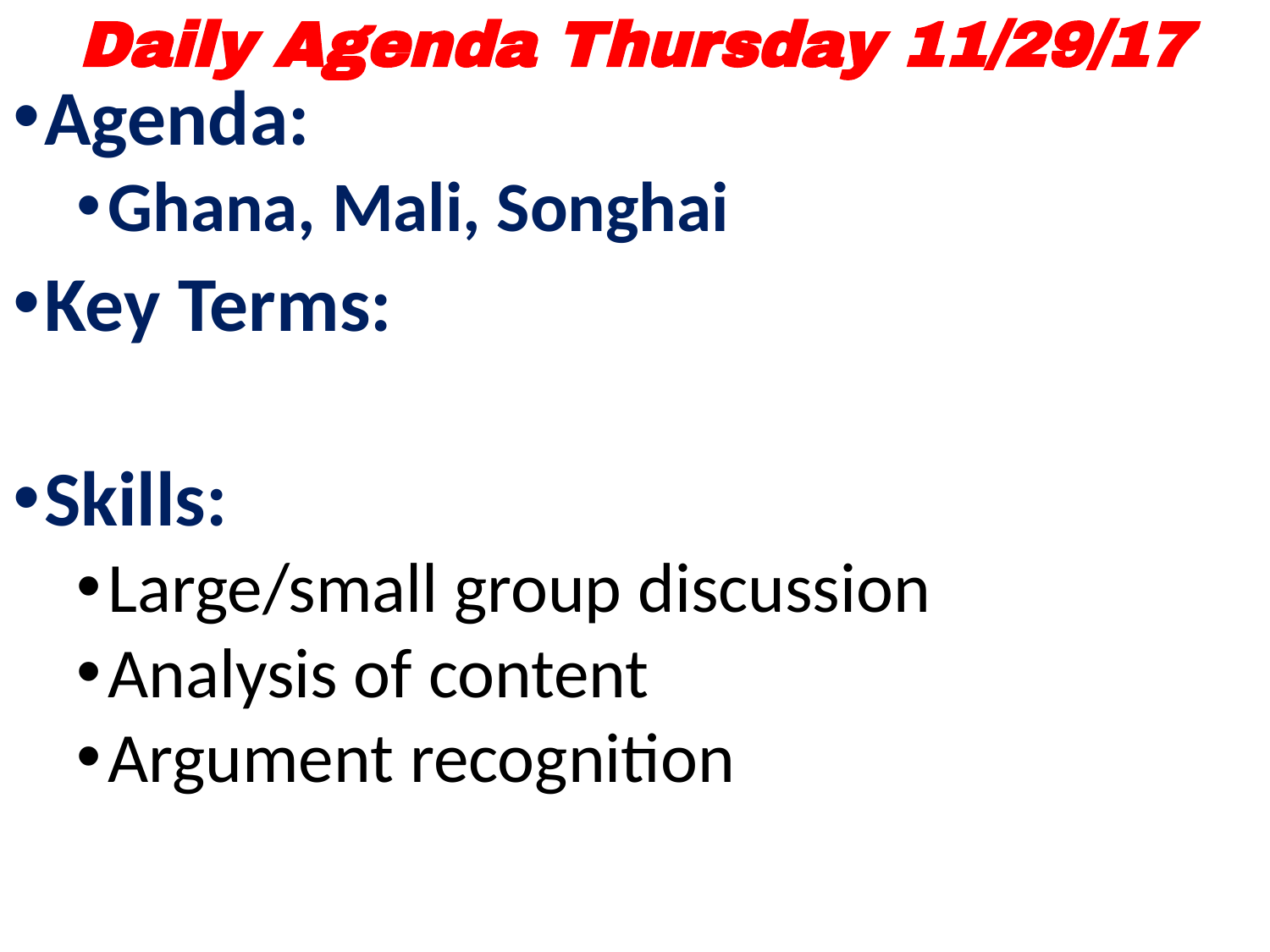

# Daily Agenda Thursday 11/29/17
Agenda:
Ghana, Mali, Songhai
Key Terms:

Skills:
Large/small group discussion
Analysis of content
Argument recognition